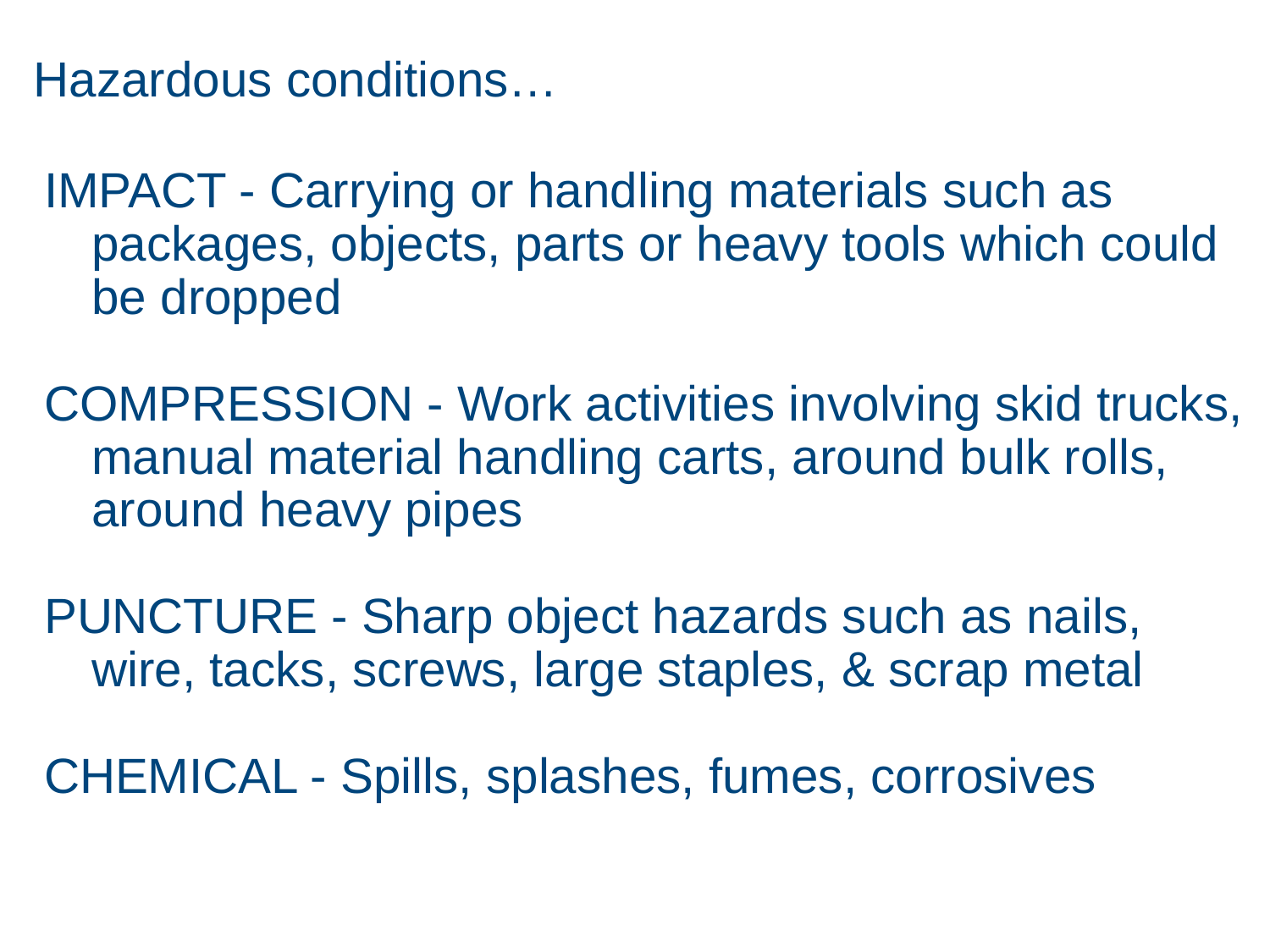

# Hazardous conditions…
IMPACT - Carrying or handling materials such as packages, objects, parts or heavy tools which could be dropped

COMPRESSION - Work activities involving skid trucks, manual material handling carts, around bulk rolls, around heavy pipes

PUNCTURE - Sharp object hazards such as nails, wire, tacks, screws, large staples, & scrap metal

CHEMICAL - Spills, splashes, fumes, corrosives
36